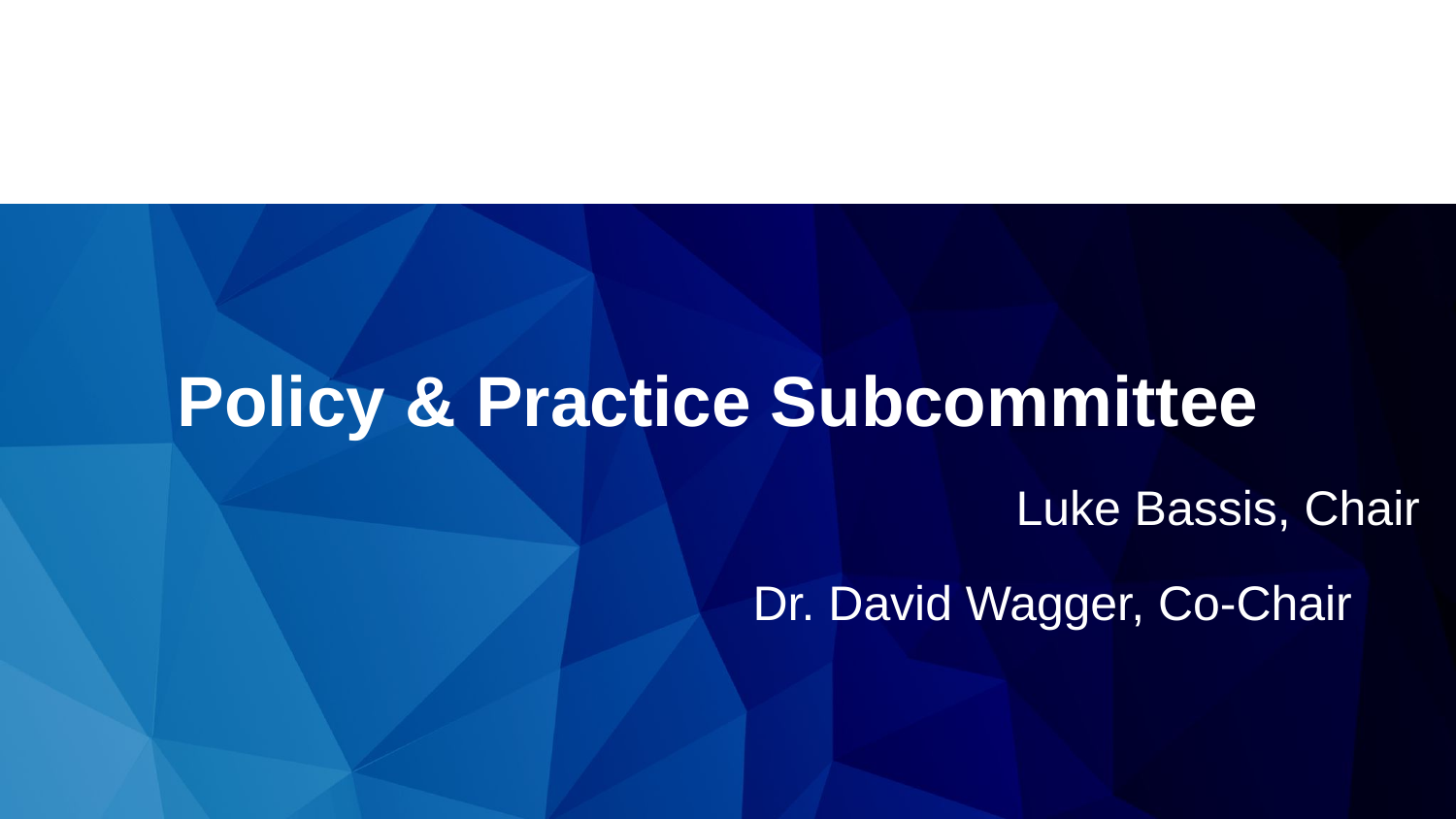

Policy & Practice Subcommittee
Luke Bassis, Chair
Dr. David Wagger, Co-Chair